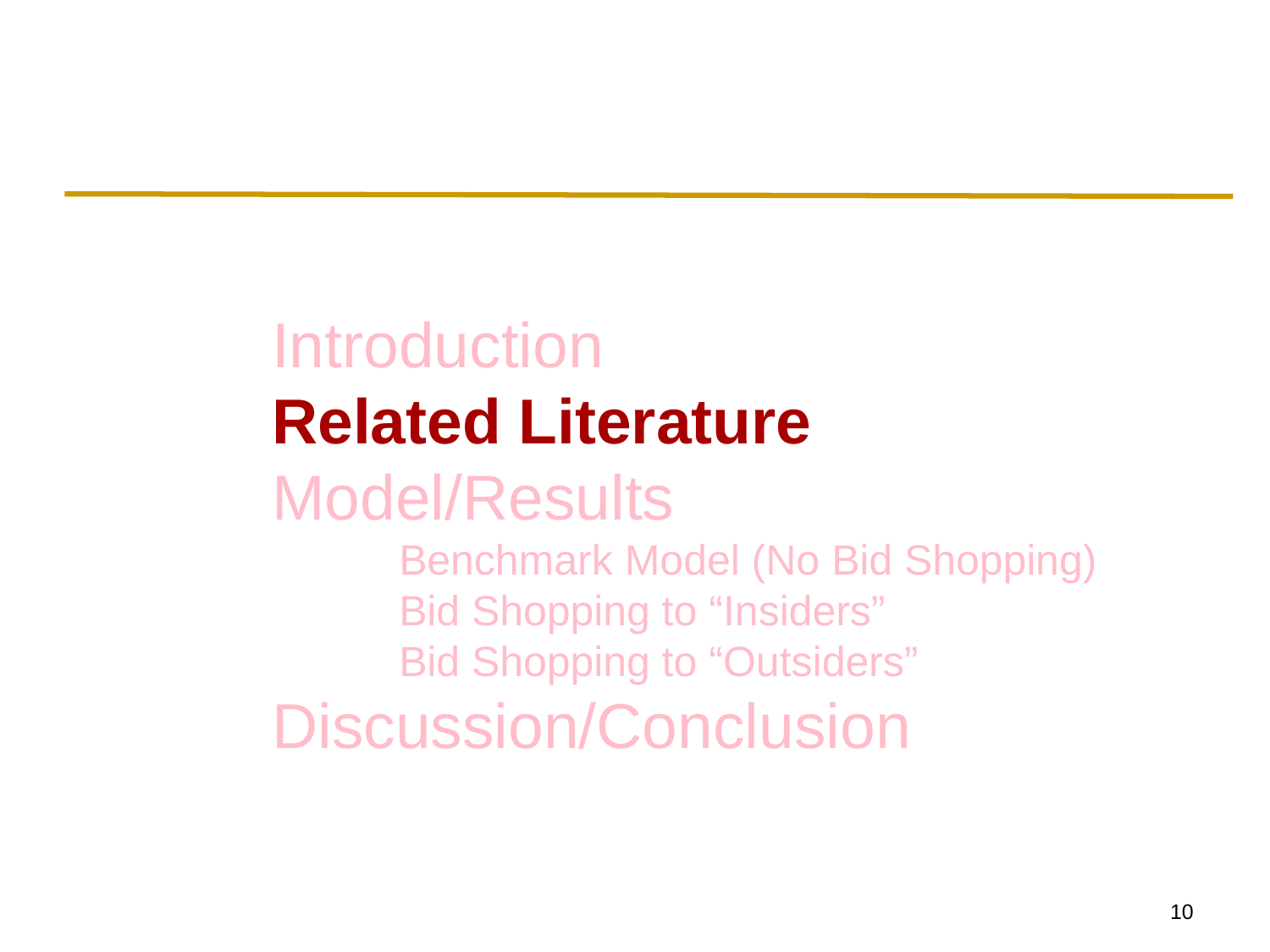

# Introduction Related Literature Model/Results Benchmark Model (No Bid Shopping) Bid Shopping to “Insiders” Bid Shopping to “Outsiders” Discussion/Conclusion
10